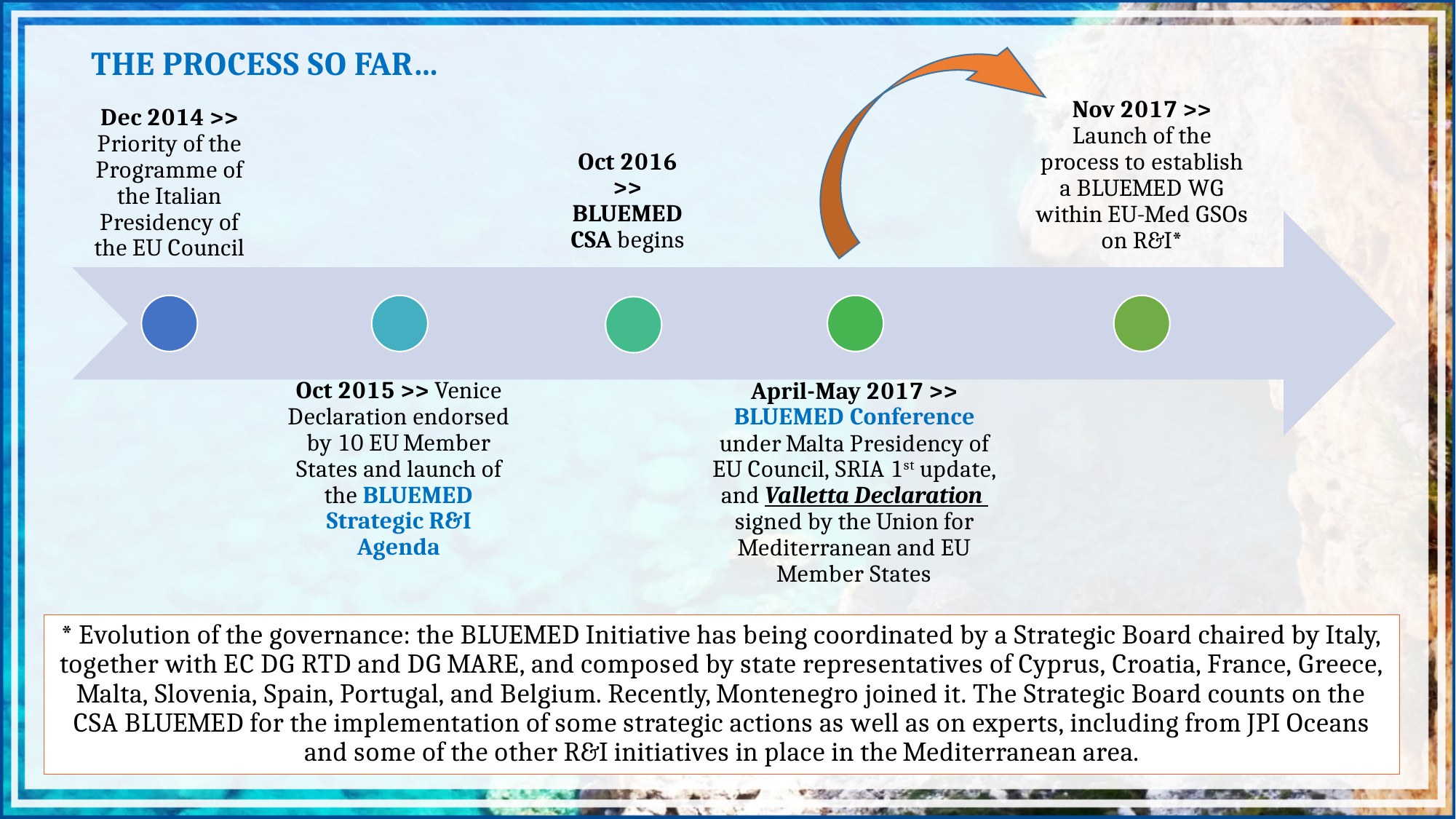

THE PROCESS SO FAR…
Dec 2014 >> Priority of the Programme of the Italian Presidency of the EU Council
Oct 2015 >> Venice Declaration endorsed by 10 EU Member States and launch of the BLUEMED Strategic R&I Agenda
Oct 2016 >> BLUEMED CSA begins
April-May 2017 >> BLUEMED Conference under Malta Presidency of EU Council, SRIA 1st update, and Valletta Declaration signed by the Union for Mediterranean and EU Member States
Nov 2017 >> Launch of the process to establish a BLUEMED WG within EU-Med GSOs on R&I*

* Evolution of the governance: the BLUEMED Initiative has being coordinated by a Strategic Board chaired by Italy, together with EC DG RTD and DG MARE, and composed by state representatives of Cyprus, Croatia, France, Greece, Malta, Slovenia, Spain, Portugal, and Belgium. Recently, Montenegro joined it. The Strategic Board counts on the CSA BLUEMED for the implementation of some strategic actions as well as on experts, including from JPI Oceans and some of the other R&I initiatives in place in the Mediterranean area.